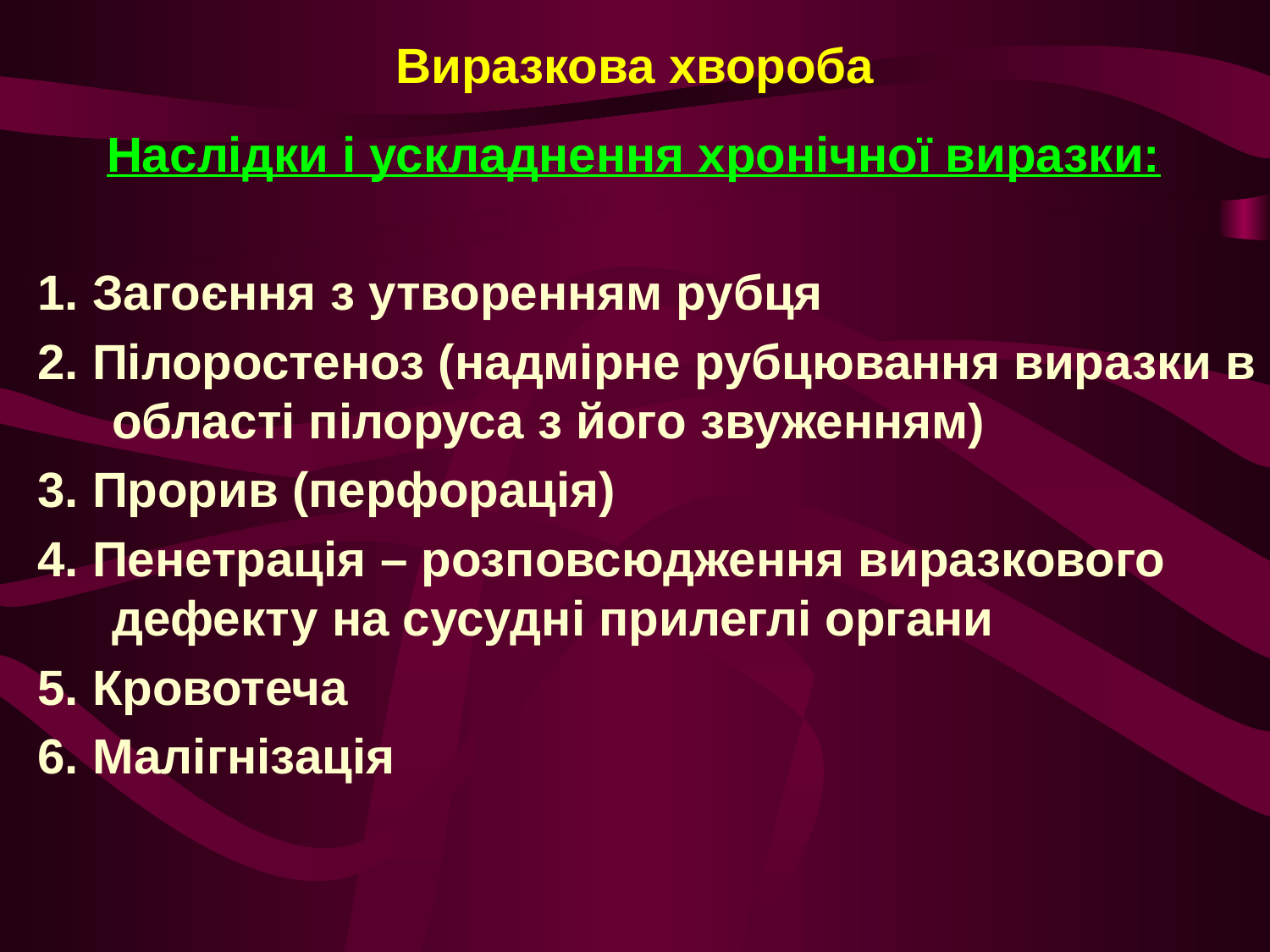

# Виразкова хвороба
Наслідки і ускладнення хронічної виразки:

1. Загоєння з утворенням рубця
2. Пілоростеноз (надмірне рубцювання виразки в області пілоруса з його звуженням)
3. Прорив (перфорація)
4. Пенетрація – розповсюдження виразкового дефекту на сусудні прилеглі органи
5. Кровотеча
6. Малігнізація